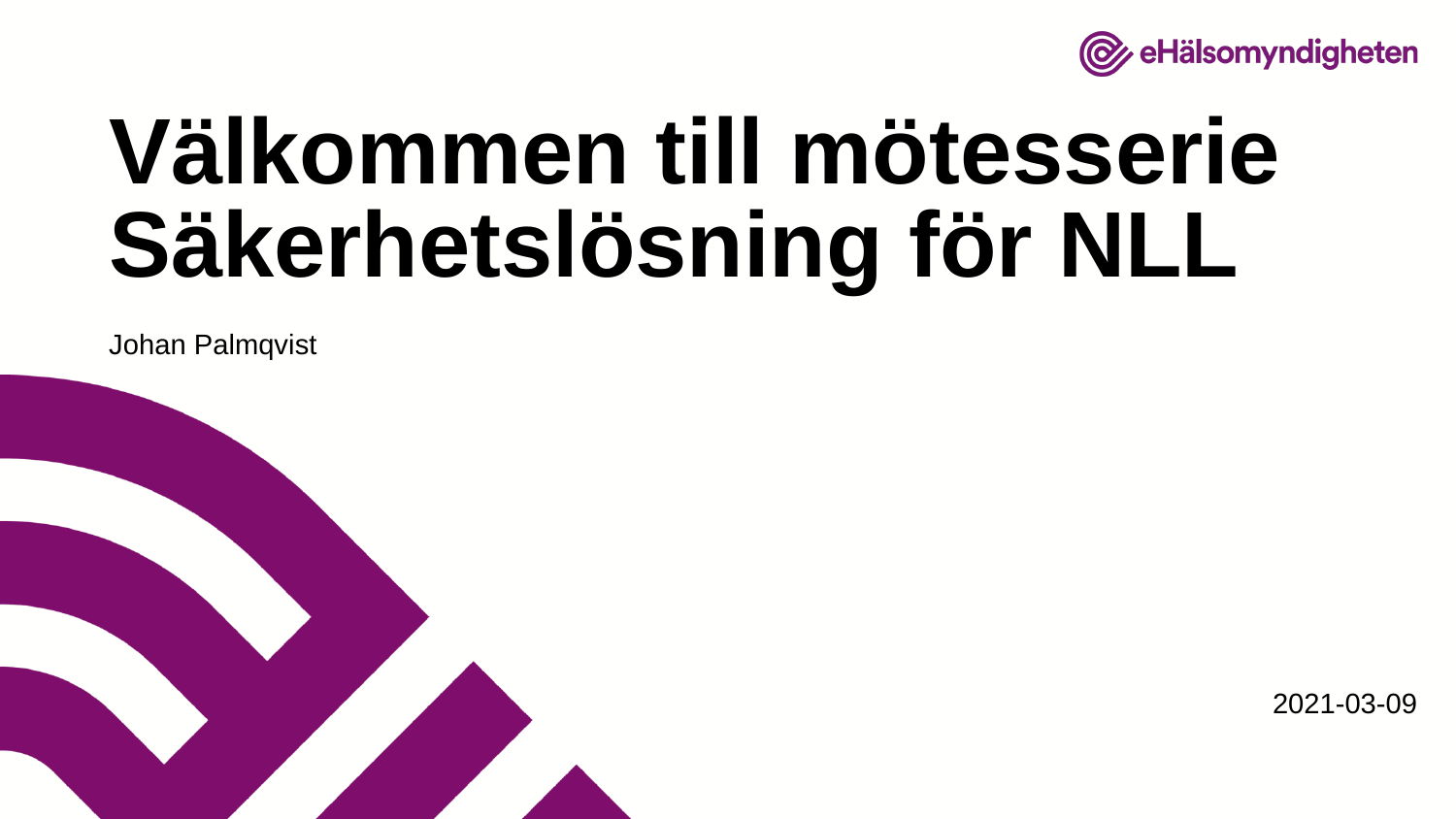

# Välkommen till mötesserie Säkerhetslösning för NLL
Johan Palmqvist
2021-03-09